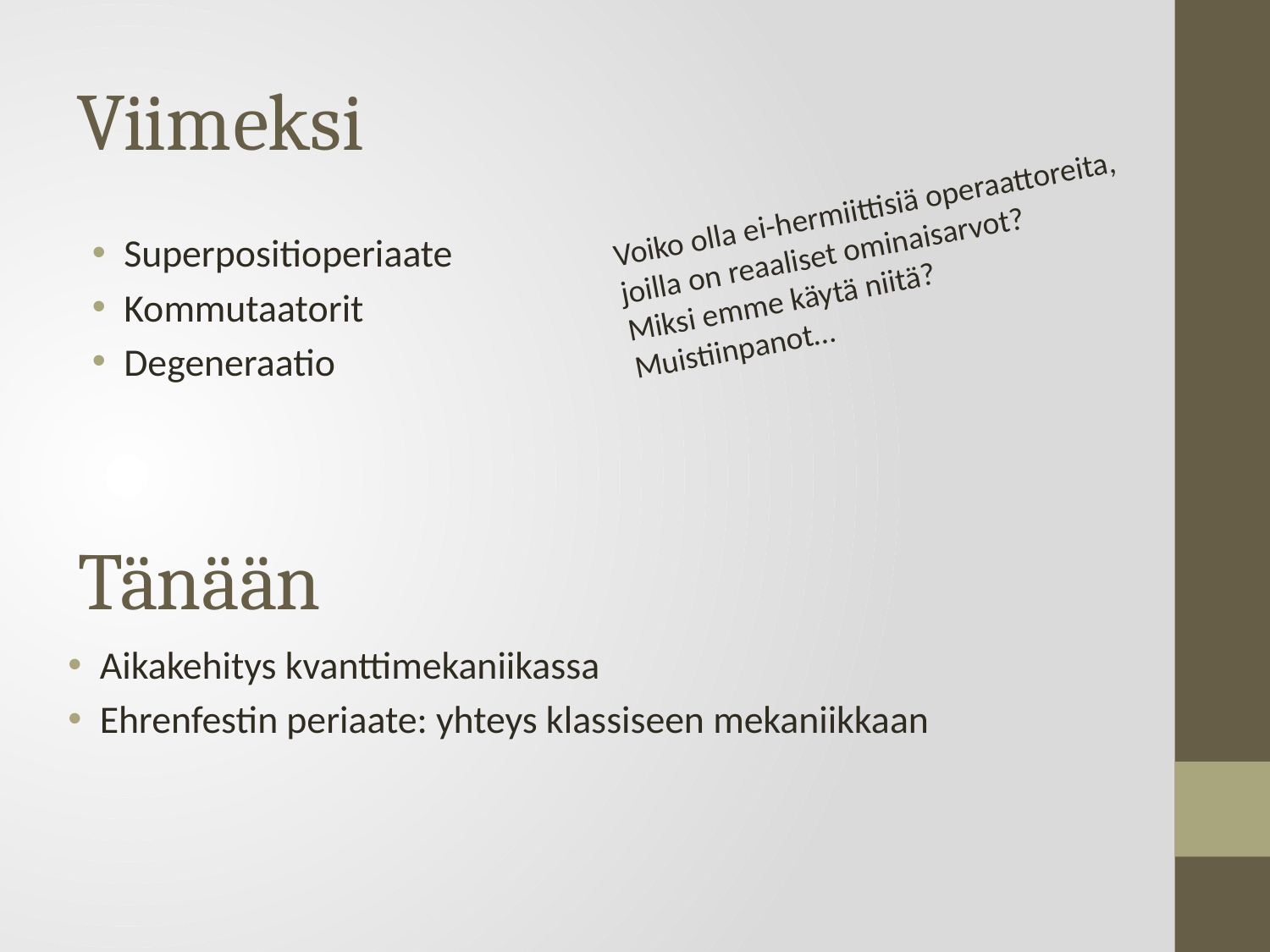

# Viimeksi
Voiko olla ei-hermiittisiä operaattoreita,
joilla on reaaliset ominaisarvot?
Miksi emme käytä niitä?
Muistiinpanot…
Superpositioperiaate
Kommutaatorit
Degeneraatio
Tänään
Aikakehitys kvanttimekaniikassa
Ehrenfestin periaate: yhteys klassiseen mekaniikkaan